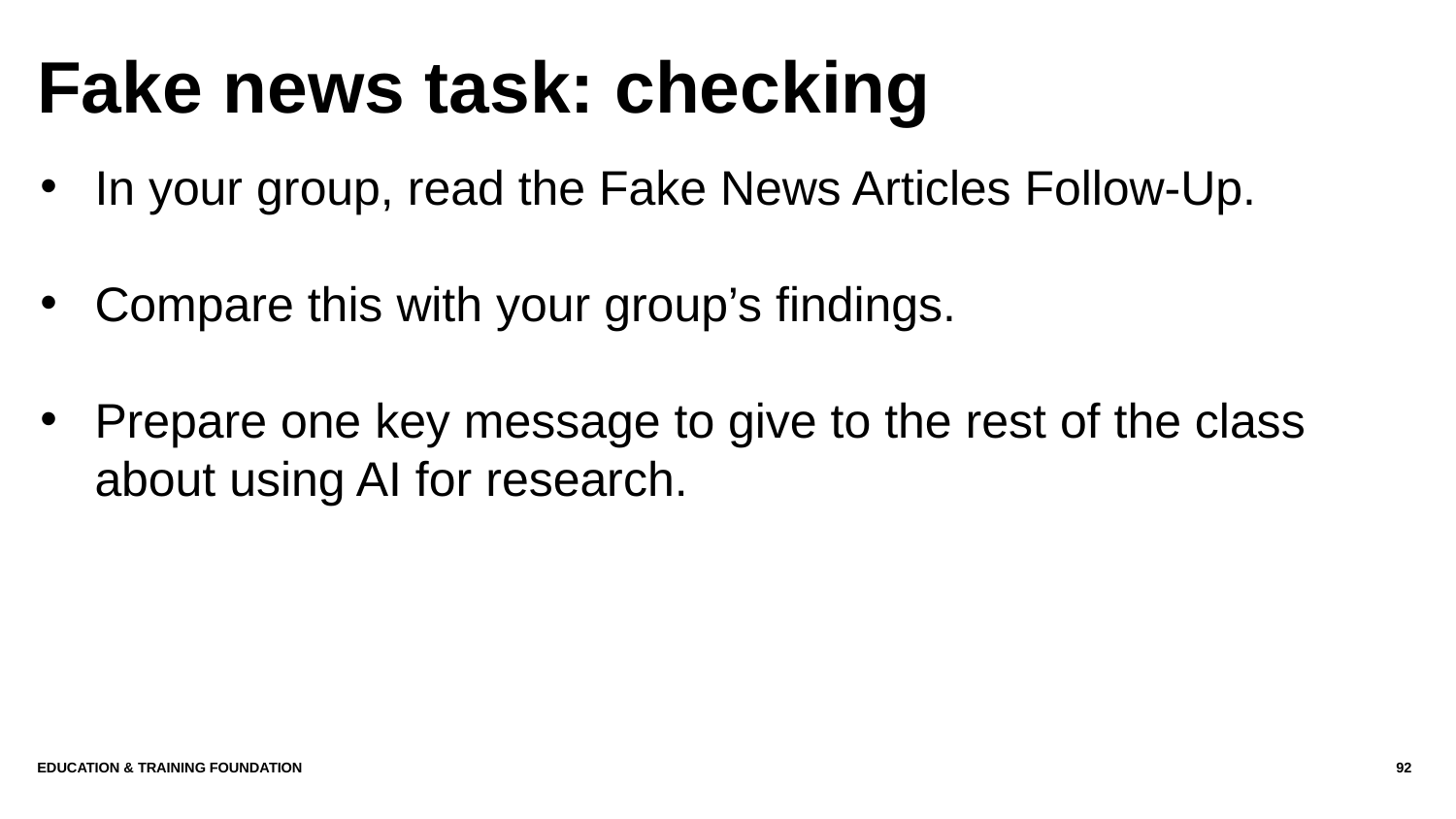

# Fake news task: checking
In your group, read the Fake News Articles Follow-Up.

Compare this with your group’s findings.

Prepare one key message to give to the rest of the class about using AI for research.

Education & Training Foundation
92